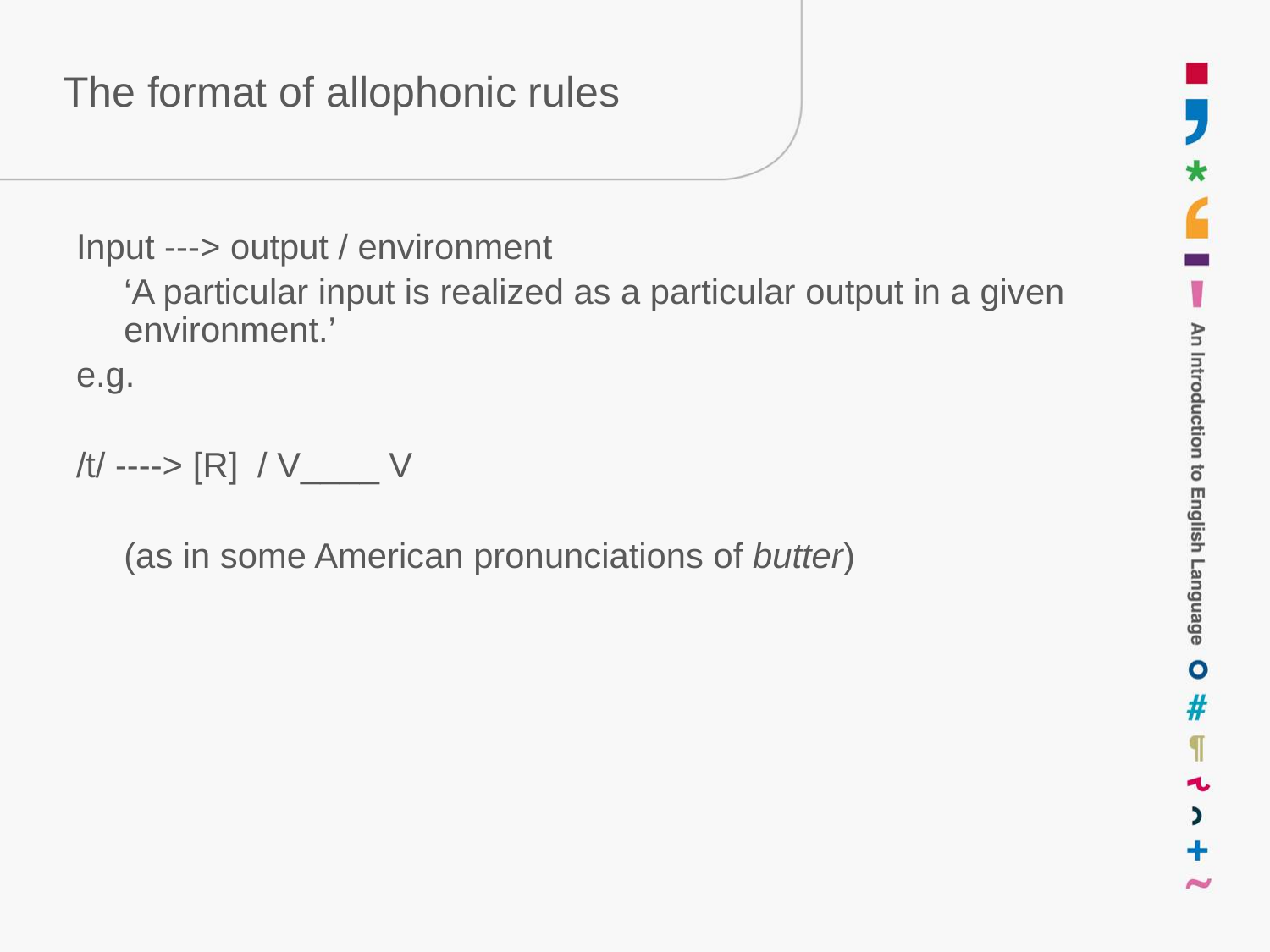

# The format of allophonic rules
Input ---> output / environment
	‘A particular input is realized as a particular output in a given environment.’
e.g.

/t/ ----> [R]  / V____ V

	(as in some American pronunciations of butter)